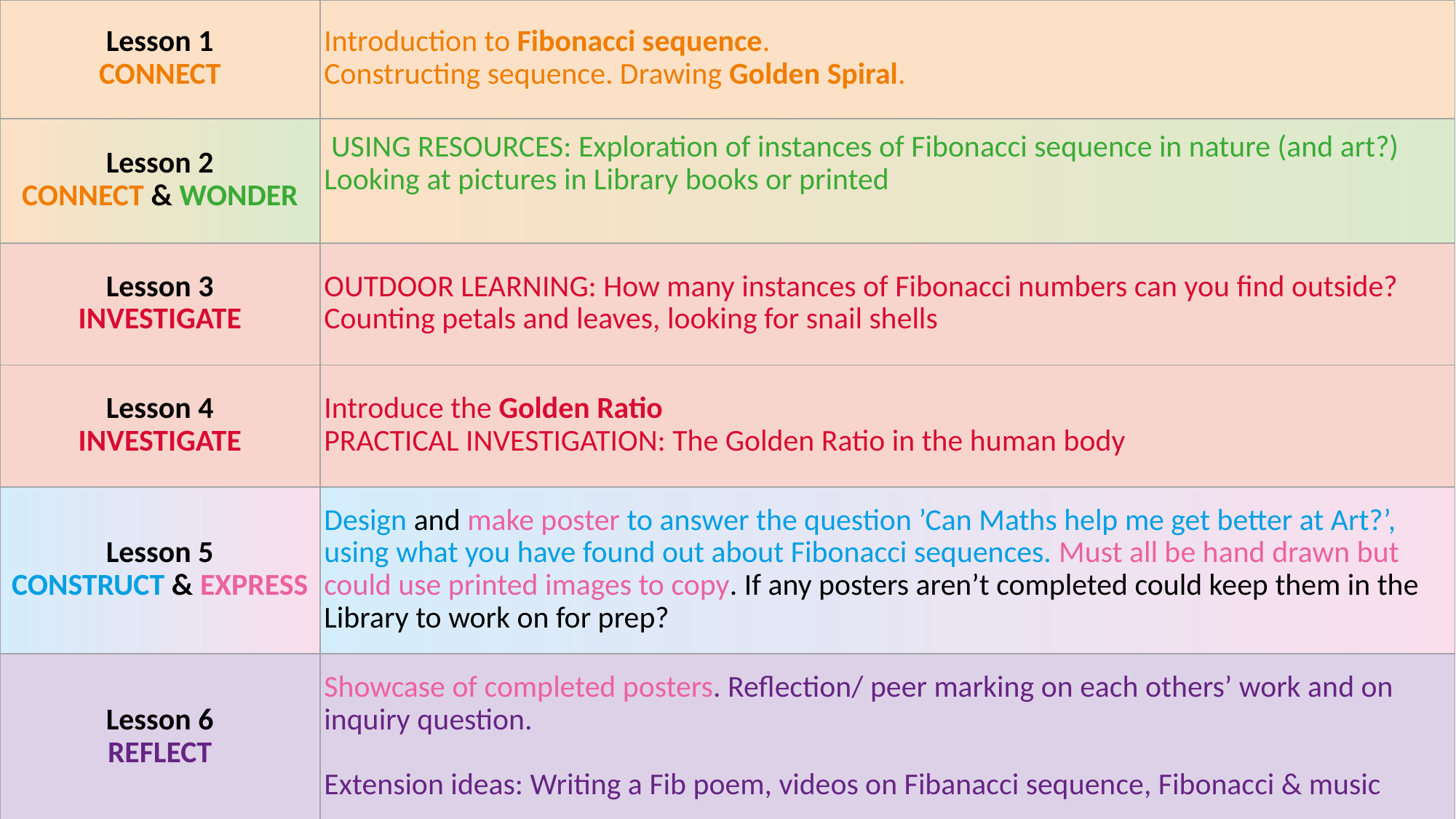

| Lesson 1 CONNECT | Introduction to Fibonacci sequence. Constructing sequence. Drawing Golden Spiral. |
| --- | --- |
| Lesson 2 CONNECT & WONDER | USING RESOURCES: Exploration of instances of Fibonacci sequence in nature (and art?) Looking at pictures in Library books or printed |
| Lesson 3 INVESTIGATE | OUTDOOR LEARNING: How many instances of Fibonacci numbers can you find outside? Counting petals and leaves, looking for snail shells |
| Lesson 4 INVESTIGATE | Introduce the Golden Ratio PRACTICAL INVESTIGATION: The Golden Ratio in the human body |
| Lesson 5 CONSTRUCT & EXPRESS | Design and make poster to answer the question ’Can Maths help me get better at Art?’, using what you have found out about Fibonacci sequences. Must all be hand drawn but could use printed images to copy. If any posters aren’t completed could keep them in the Library to work on for prep? |
| Lesson 6 REFLECT | Showcase of completed posters. Reflection/ peer marking on each others’ work and on inquiry question. Extension ideas: Writing a Fib poem, videos on Fibanacci sequence, Fibonacci & music |